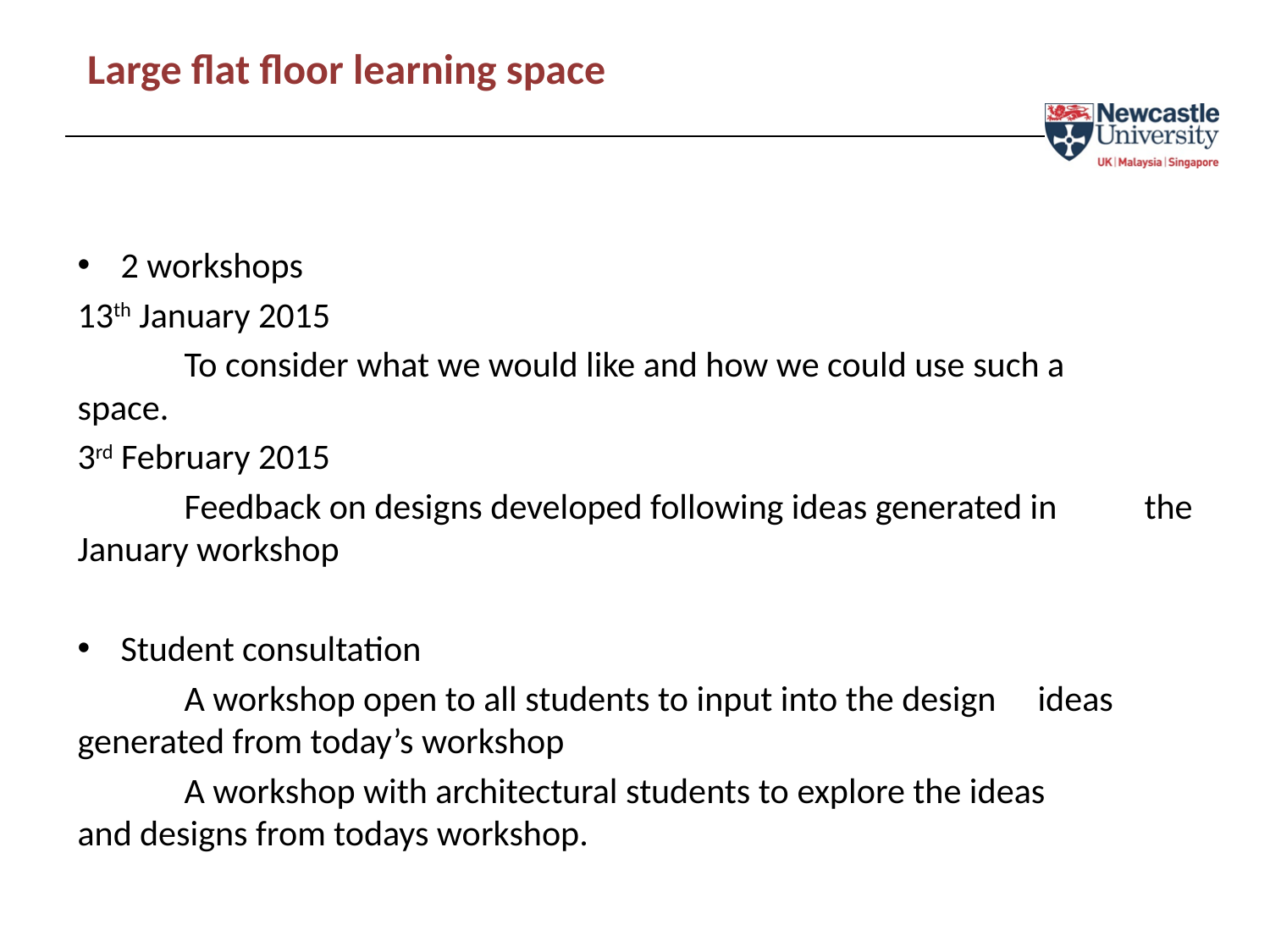

Large flat floor learning space
2 workshops
13th January 2015
	To consider what we would like and how we could use such a 	space.
3rd February 2015
	Feedback on designs developed following ideas generated in 	the January workshop

Student consultation
	A workshop open to all students to input into the design 	ideas generated from today’s workshop
	A workshop with architectural students to explore the ideas 	and designs from todays workshop.